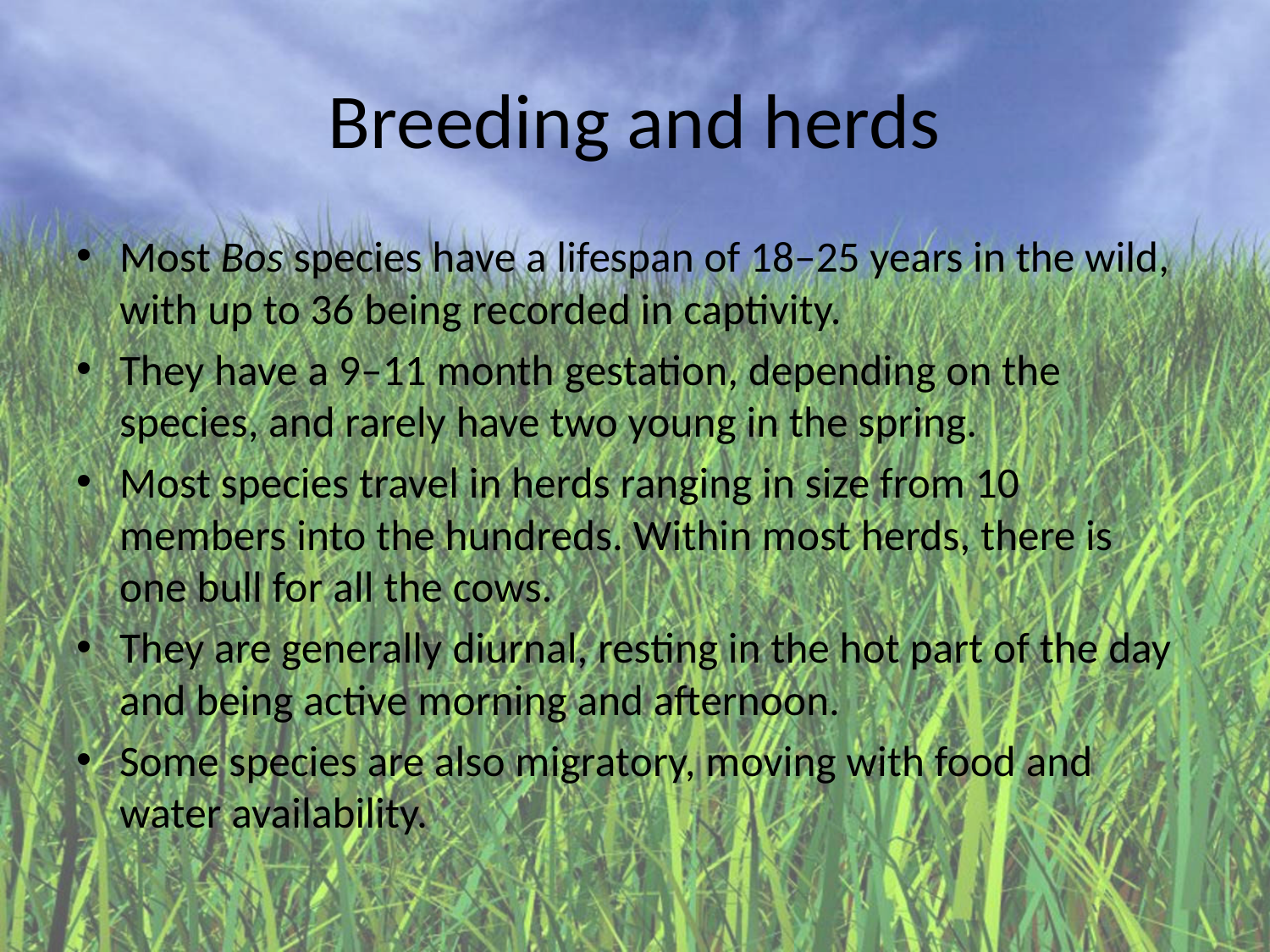

# Breeding and herds
Most Bos species have a lifespan of 18–25 years in the wild, with up to 36 being recorded in captivity.
They have a 9–11 month gestation, depending on the species, and rarely have two young in the spring.
Most species travel in herds ranging in size from 10 members into the hundreds. Within most herds, there is one bull for all the cows.
They are generally diurnal, resting in the hot part of the day and being active morning and afternoon.
Some species are also migratory, moving with food and water availability.